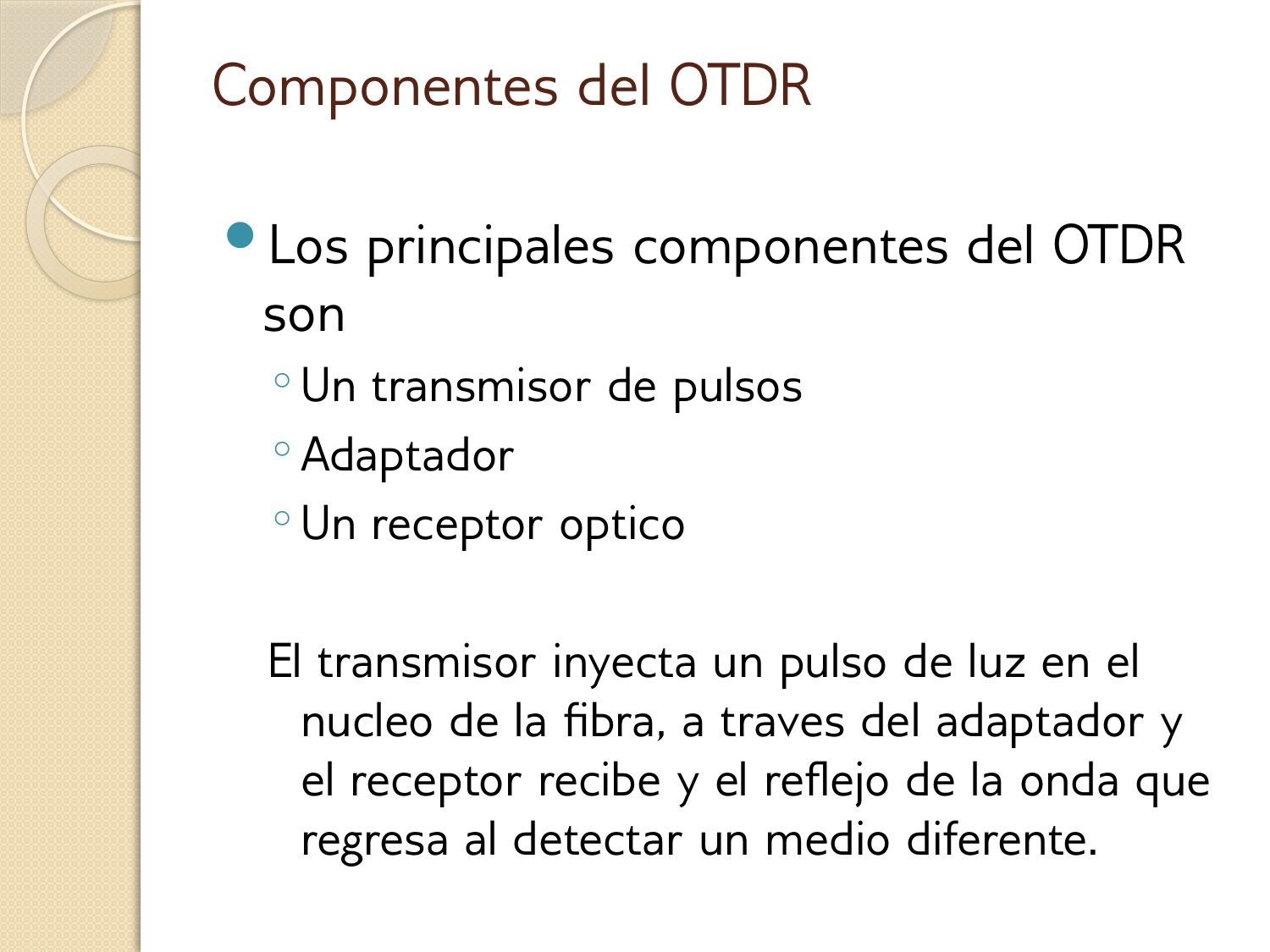

# Componentes del OTDR
Los principales componentes del OTDR son
Un transmisor de pulsos
Adaptador
Un receptor optico

El transmisor inyecta un pulso de luz en el nucleo de la fibra, a traves del adaptador y el receptor recibe y el reflejo de la onda que regresa al detectar un medio diferente.